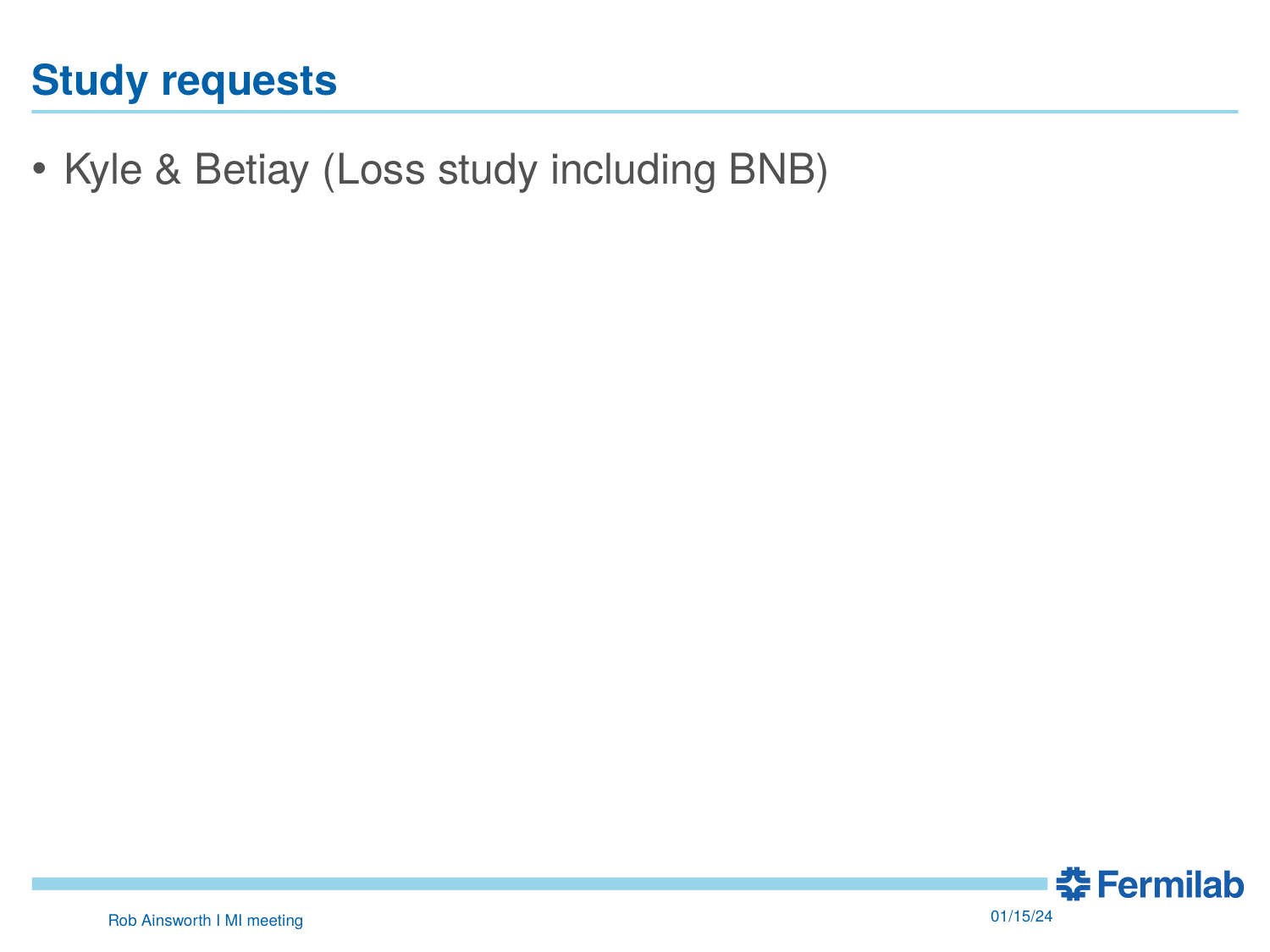

# Study requests
Kyle & Betiay (Loss study including BNB)
4